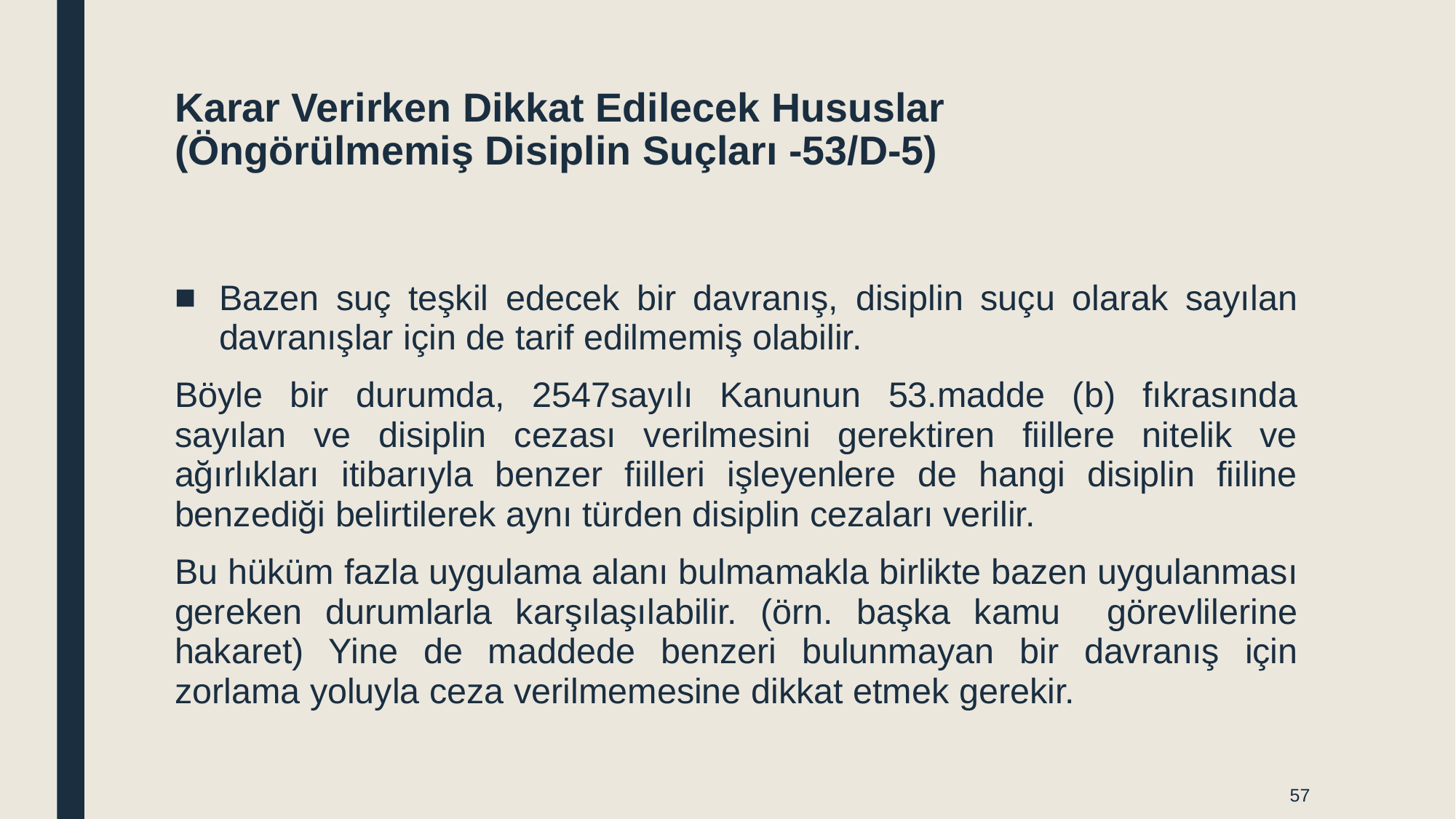

# Karar Verirken Dikkat Edilecek Hususlar (Öngörülmemiş Disiplin Suçları -53/D-5)
Bazen suç teşkil edecek bir davranış, disiplin suçu olarak sayılan davranışlar için de tarif edilmemiş olabilir.
Böyle bir durumda, 2547sayılı Kanunun 53.madde (b) fıkrasında sayılan ve disiplin cezası verilmesini gerektiren fiillere nitelik ve ağırlıkları itibarıyla benzer fiilleri işleyenlere de hangi disiplin fiiline benzediği belirtilerek aynı türden disiplin cezaları verilir.
Bu hüküm fazla uygulama alanı bulmamakla birlikte bazen uygulanması gereken durumlarla karşılaşılabilir. (örn. başka kamu  görevlilerine hakaret) Yine de maddede benzeri bulunmayan bir davranış için zorlama yoluyla ceza verilmemesine dikkat etmek gerekir.

57